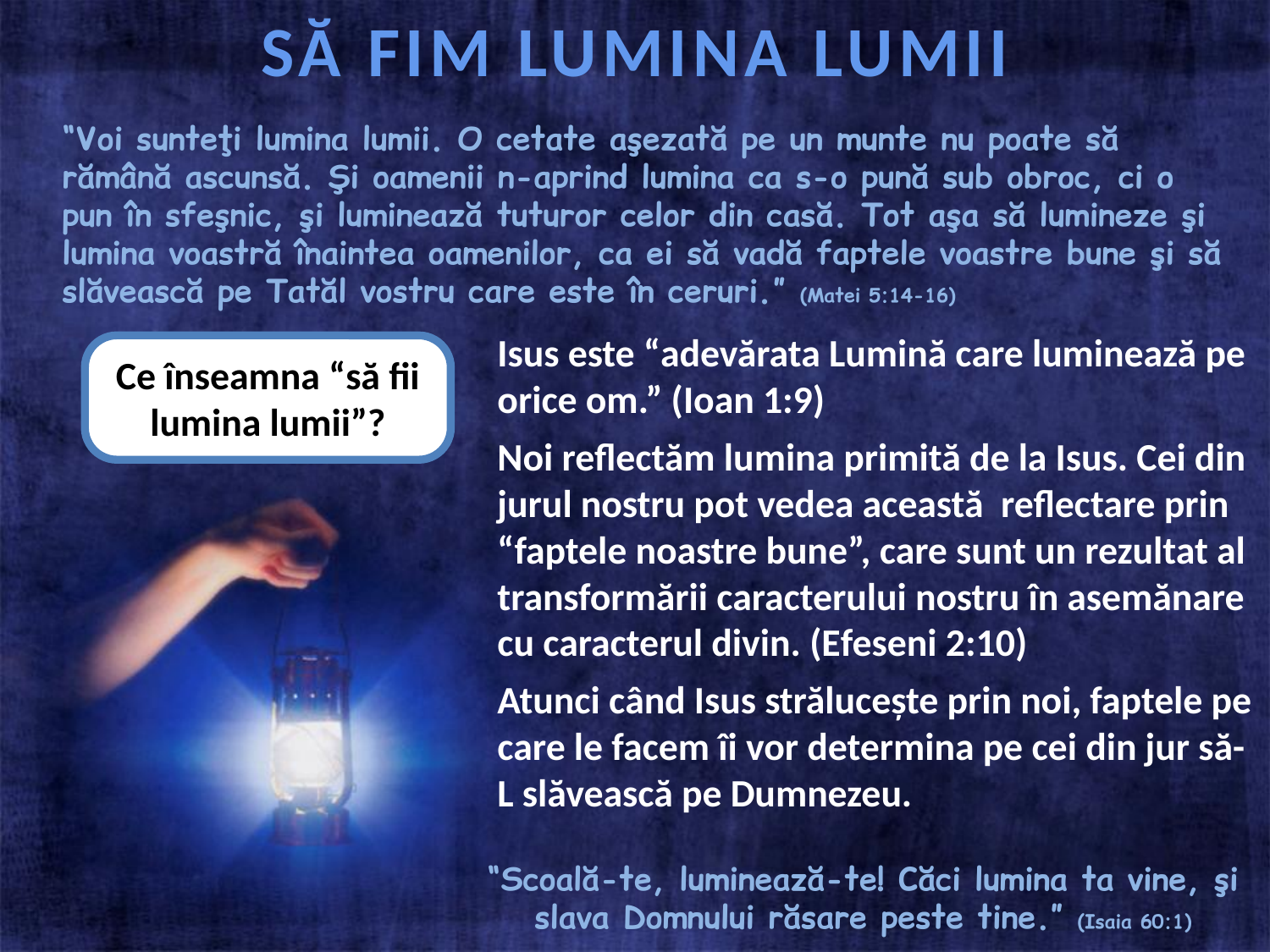

SĂ FIM LUMINA LUMII
“Voi sunteţi lumina lumii. O cetate aşezată pe un munte nu poate să rămână ascunsă. Şi oamenii n-aprind lumina ca s-o pună sub obroc, ci o pun în sfeşnic, şi luminează tuturor celor din casă. Tot aşa să lumineze şi lumina voastră înaintea oamenilor, ca ei să vadă faptele voastre bune şi să slăvească pe Tatăl vostru care este în ceruri.” (Matei 5:14-16)
Isus este “adevărata Lumină care luminează pe orice om.” (Ioan 1:9)
Noi reflectăm lumina primită de la Isus. Cei din jurul nostru pot vedea această  reflectare prin “faptele noastre bune”, care sunt un rezultat al transformării caracterului nostru în asemănare cu caracterul divin. (Efeseni 2:10)
Atunci când Isus strălucește prin noi, faptele pe care le facem îi vor determina pe cei din jur să-L slăvească pe Dumnezeu.
Ce înseamna “să fii lumina lumii”?
“Scoală-te, luminează-te! Căci lumina ta vine, şi slava Domnului răsare peste tine.” (Isaia 60:1)